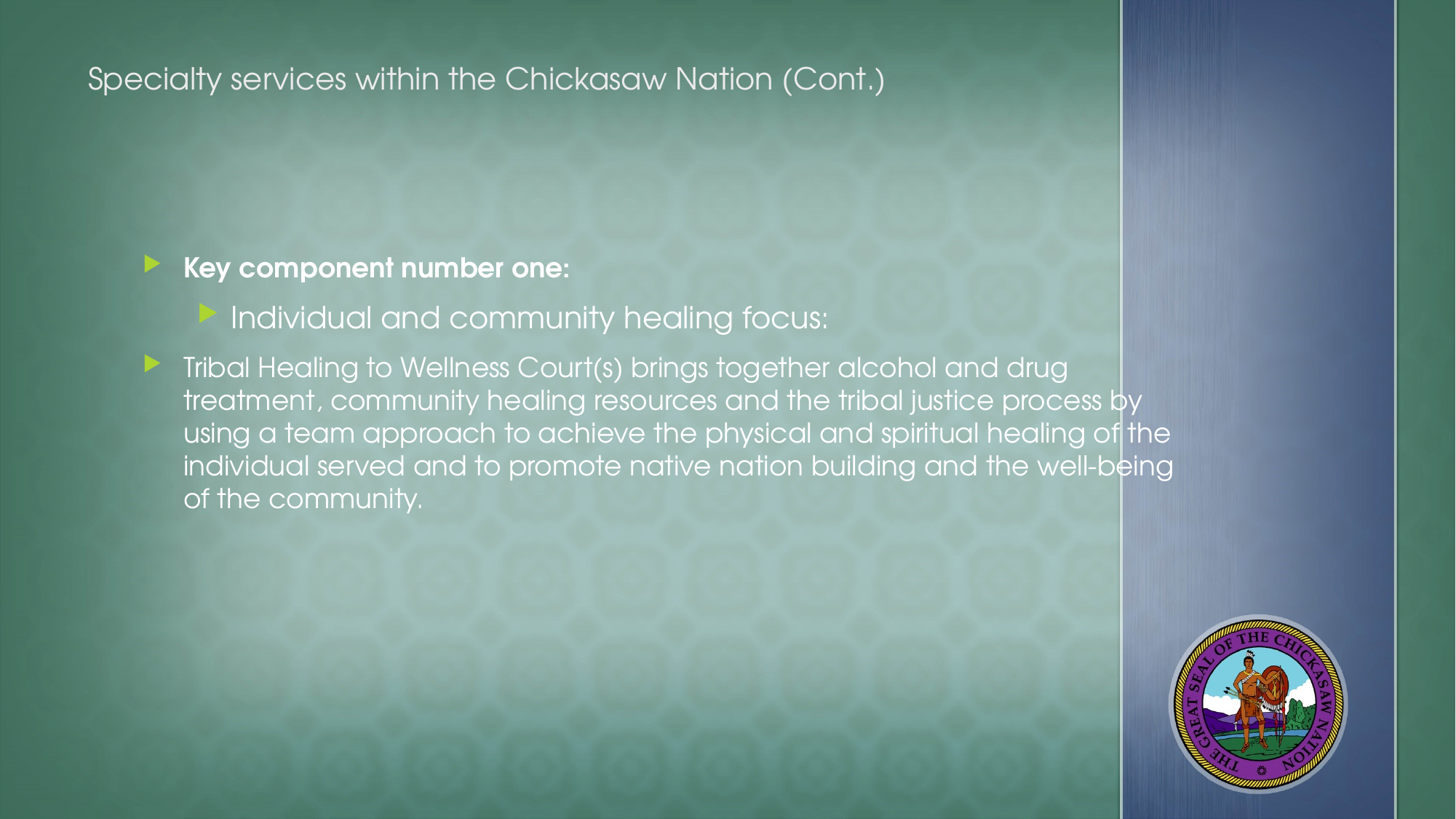

# Specialty services within the Chickasaw Nation (Cont.)
Key component number one:
Individual and community healing focus:
Tribal Healing to Wellness Court(s) brings together alcohol and drug treatment, community healing resources and the tribal justice process by using a team approach to achieve the physical and spiritual healing of the individual served and to promote native nation building and the well-being of the community.